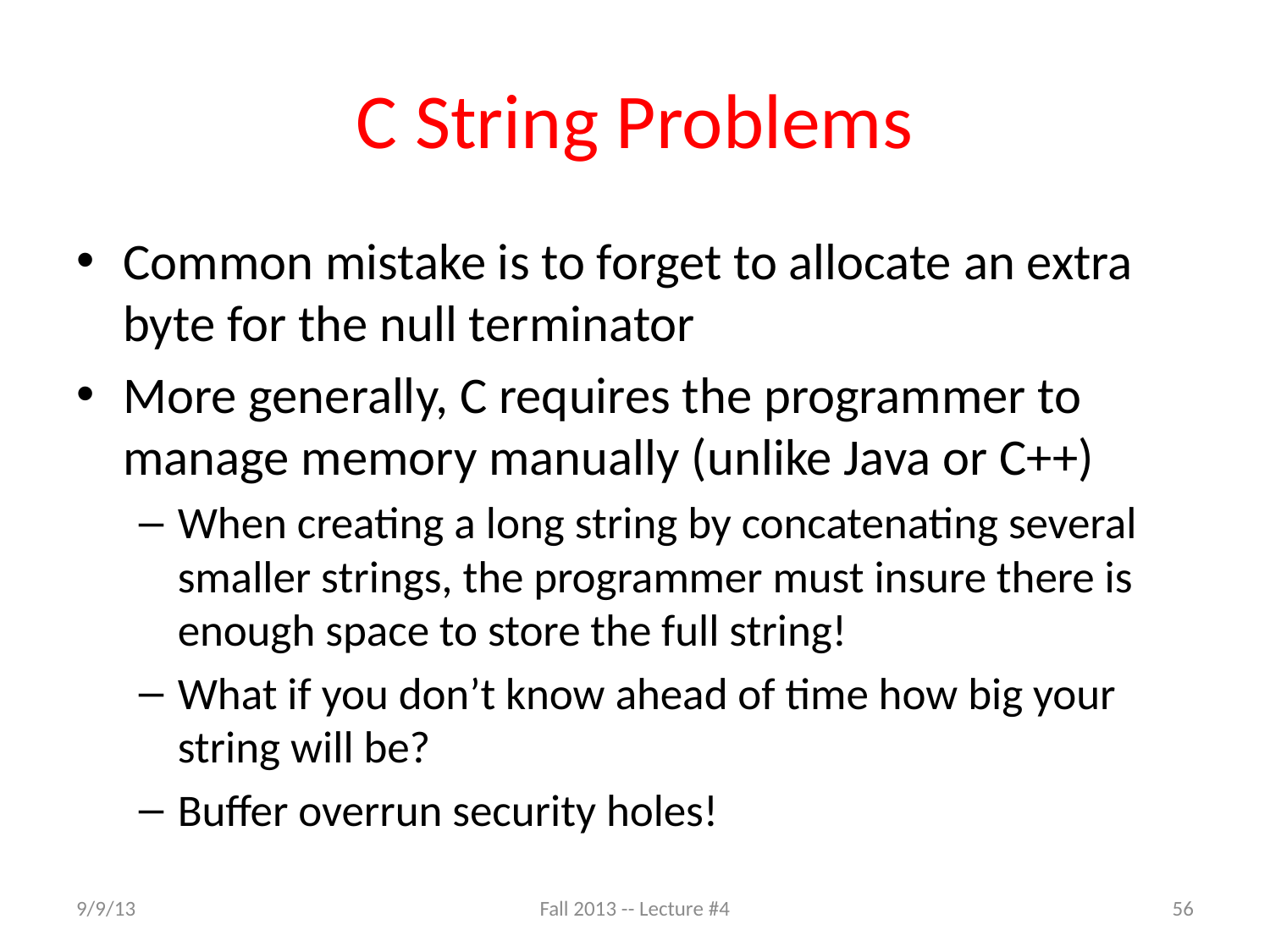

# C String Problems
Common mistake is to forget to allocate an extra byte for the null terminator
More generally, C requires the programmer to manage memory manually (unlike Java or C++)
When creating a long string by concatenating several smaller strings, the programmer must insure there is enough space to store the full string!
What if you don’t know ahead of time how big your string will be?
Buffer overrun security holes!
9/9/13
Fall 2013 -- Lecture #4
56